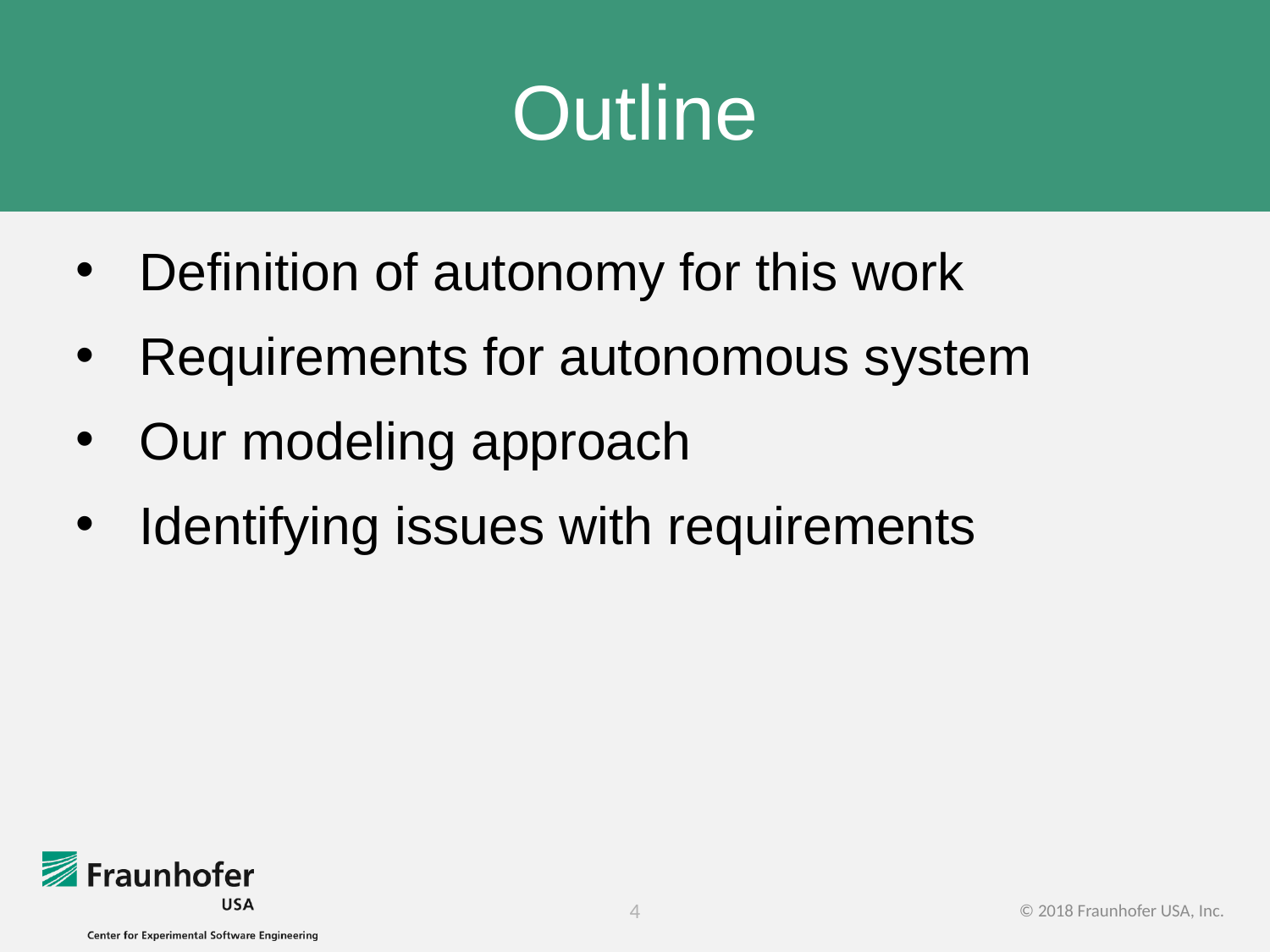

# Outline
Definition of autonomy for this work
Requirements for autonomous system
Our modeling approach
Identifying issues with requirements

4